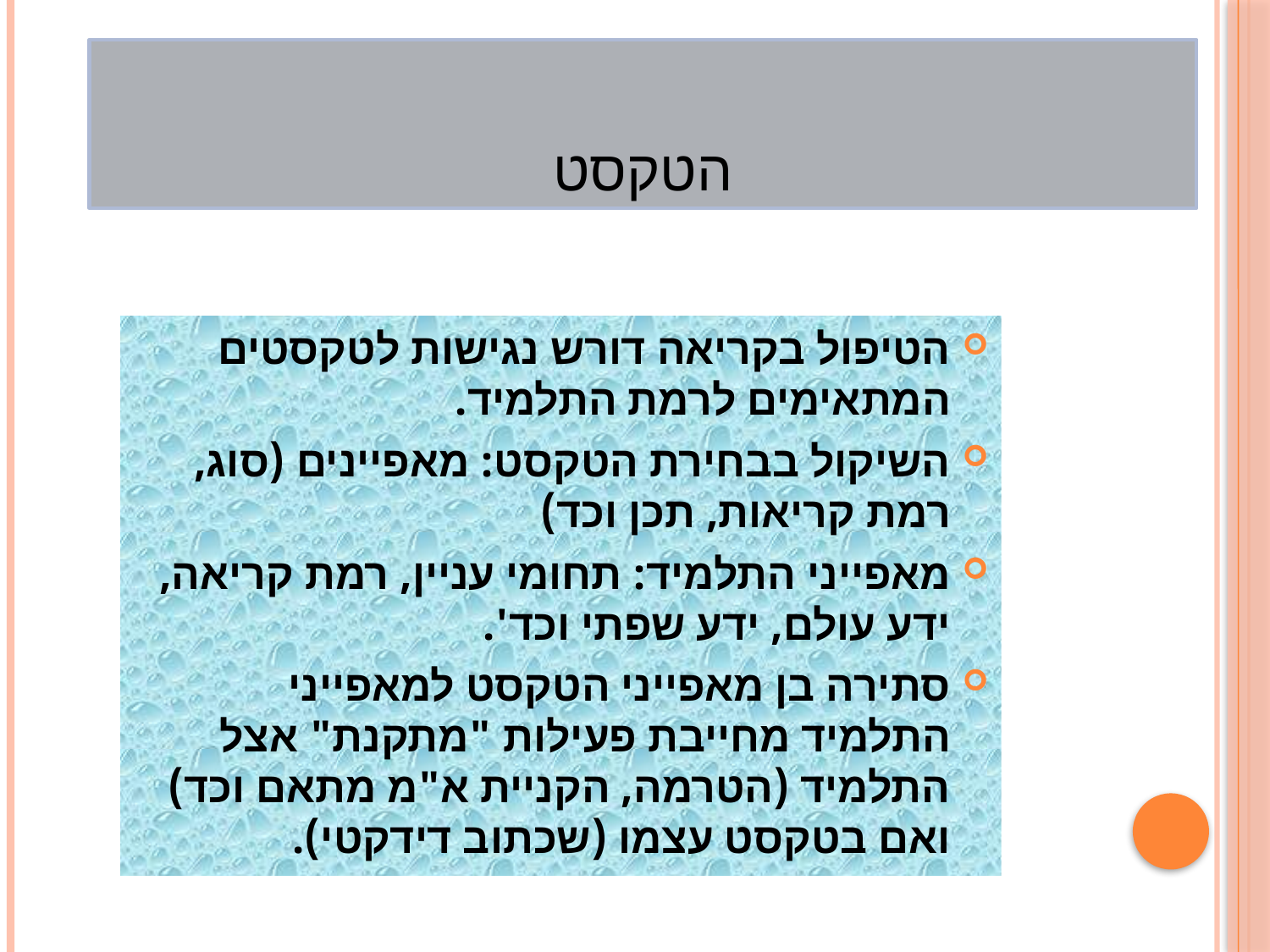

# הטקסט
הטיפול בקריאה דורש נגישות לטקסטים המתאימים לרמת התלמיד.
השיקול בבחירת הטקסט: מאפיינים (סוג, רמת קריאות, תכן וכד)
מאפייני התלמיד: תחומי עניין, רמת קריאה, ידע עולם, ידע שפתי וכד'.
סתירה בן מאפייני הטקסט למאפייני התלמיד מחייבת פעילות "מתקנת" אצל התלמיד (הטרמה, הקניית א"מ מתאם וכד) ואם בטקסט עצמו (שכתוב דידקטי).